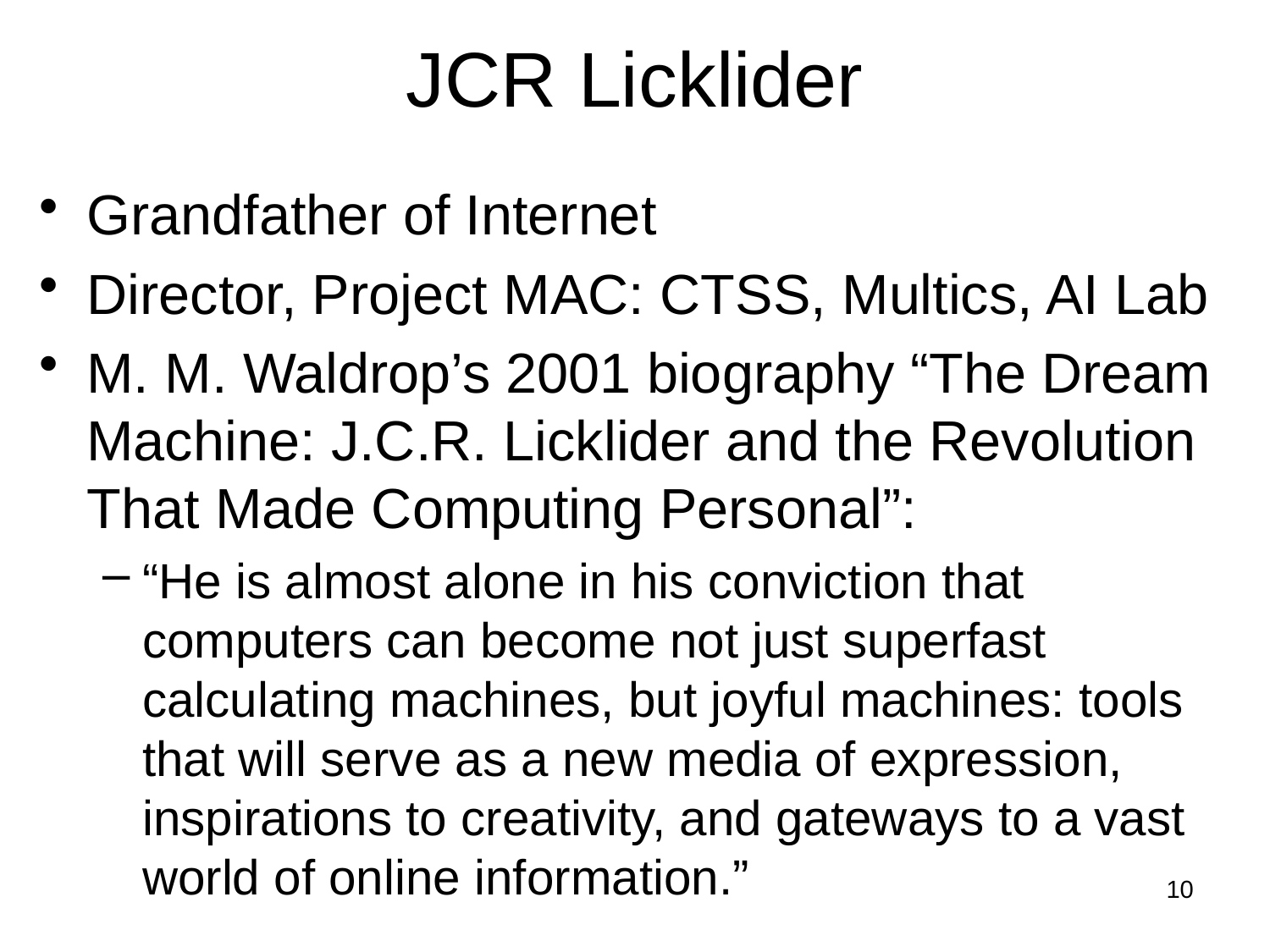

# JCR Licklider
Grandfather of Internet
Director, Project MAC: CTSS, Multics, AI Lab
M. M. Waldrop’s 2001 biography “The Dream Machine: J.C.R. Licklider and the Revolution That Made Computing Personal”:
“He is almost alone in his conviction that computers can become not just superfast calculating machines, but joyful machines: tools that will serve as a new media of expression, inspirations to creativity, and gateways to a vast world of online information.”
10